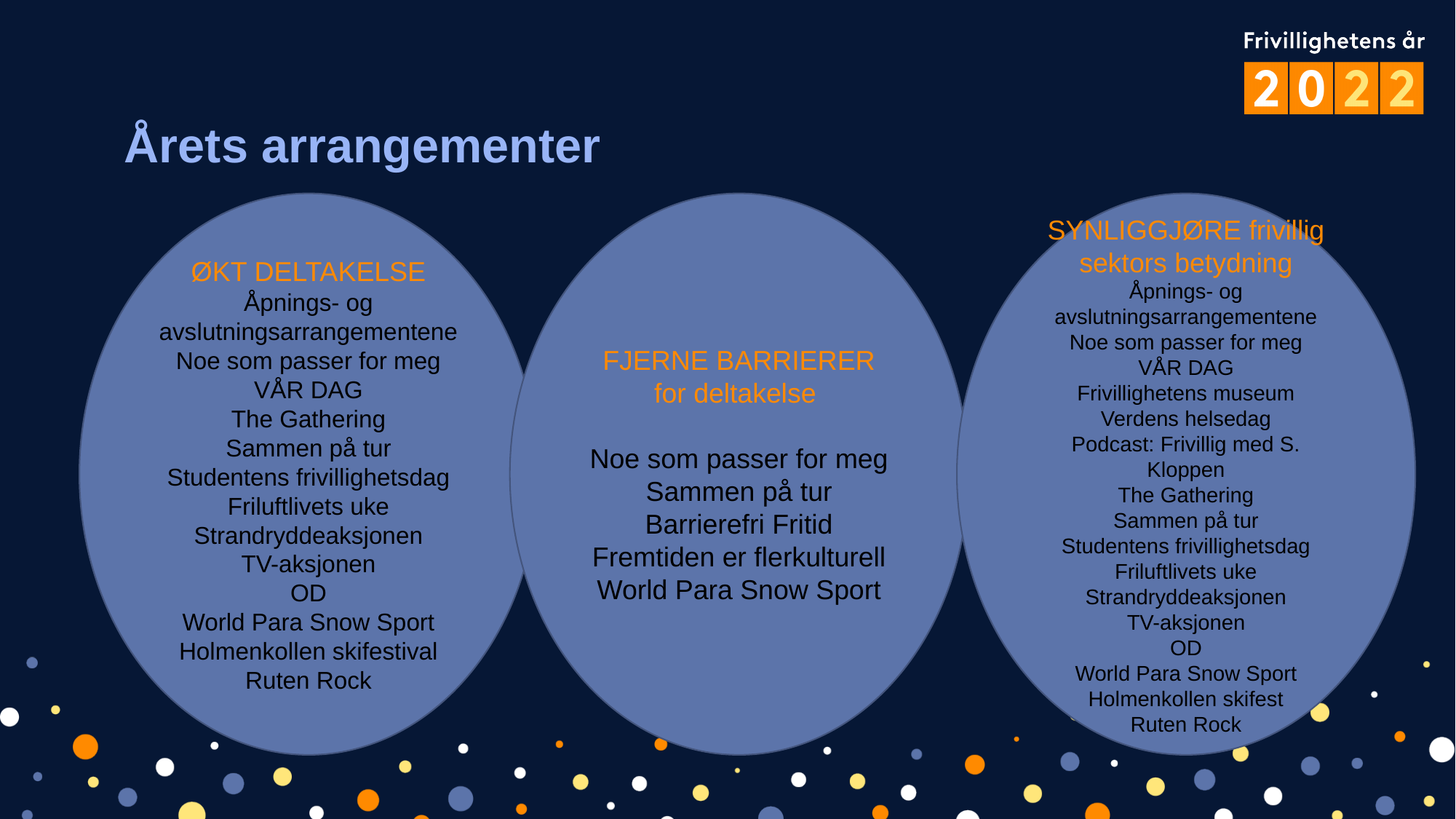

# Årets arrangementer
ØKT DELTAKELSE
Åpnings- og avslutningsarrangementene
Noe som passer for meg
VÅR DAG
The Gathering
Sammen på tur
Studentens frivillighetsdag
Friluftlivets uke
Strandryddeaksjonen
TV-aksjonen
OD
World Para Snow Sport
Holmenkollen skifestival
Ruten Rock
FJERNE BARRIERER for deltakelse

Noe som passer for meg
Sammen på tur
Barrierefri Fritid
Fremtiden er flerkulturell
World Para Snow Sport
SYNLIGGJØRE frivillig sektors betydning
Åpnings- og avslutningsarrangementene
Noe som passer for meg
VÅR DAG
Frivillighetens museum
Verdens helsedag
Podcast: Frivillig med S. Kloppen
The Gathering
Sammen på tur
Studentens frivillighetsdag
Friluftlivets uke
Strandryddeaksjonen
TV-aksjonen
OD
World Para Snow Sport
Holmenkollen skifest
Ruten Rock